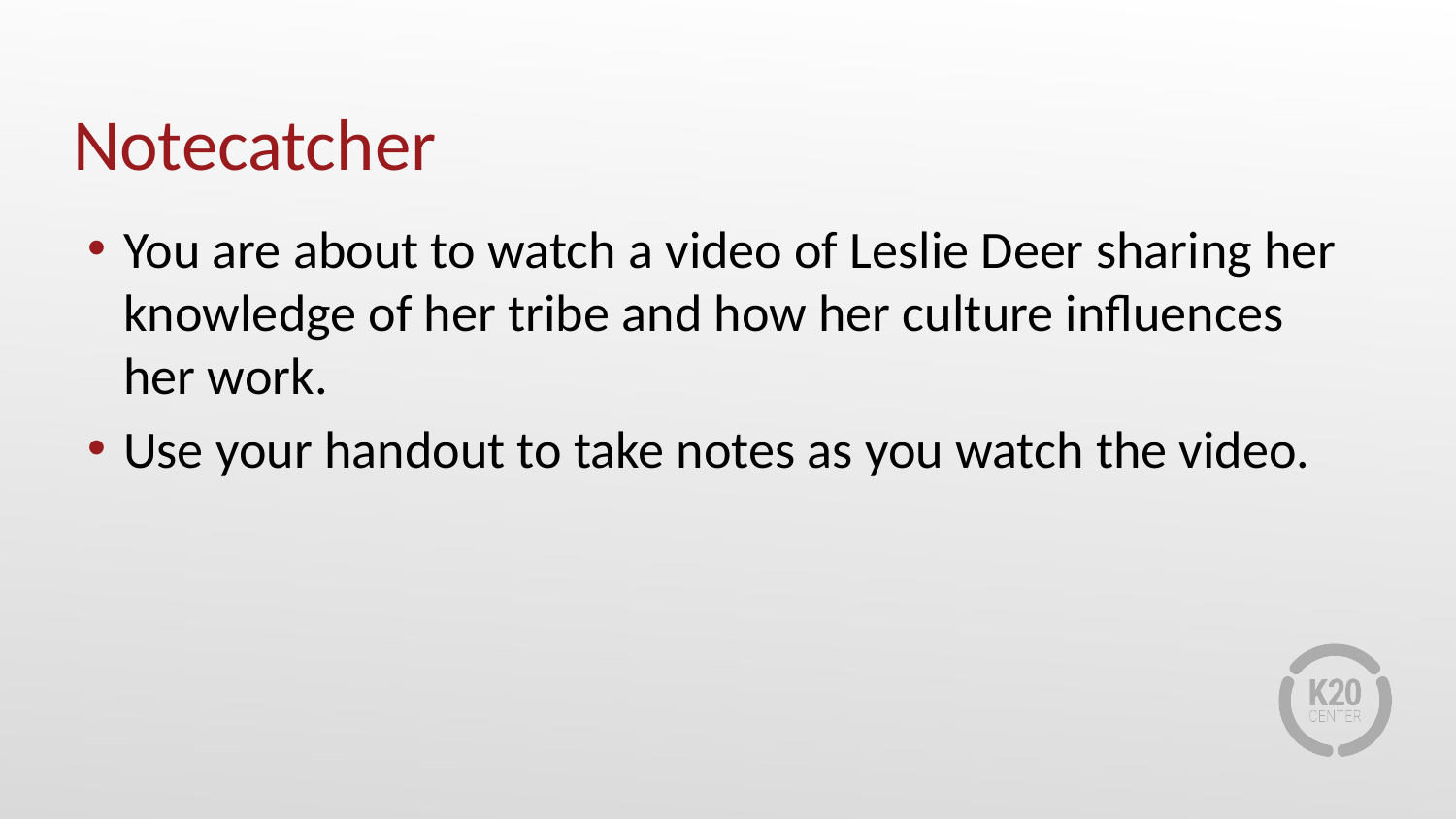

# Notecatcher
You are about to watch a video of Leslie Deer sharing her knowledge of her tribe and how her culture influences her work.
Use your handout to take notes as you watch the video.